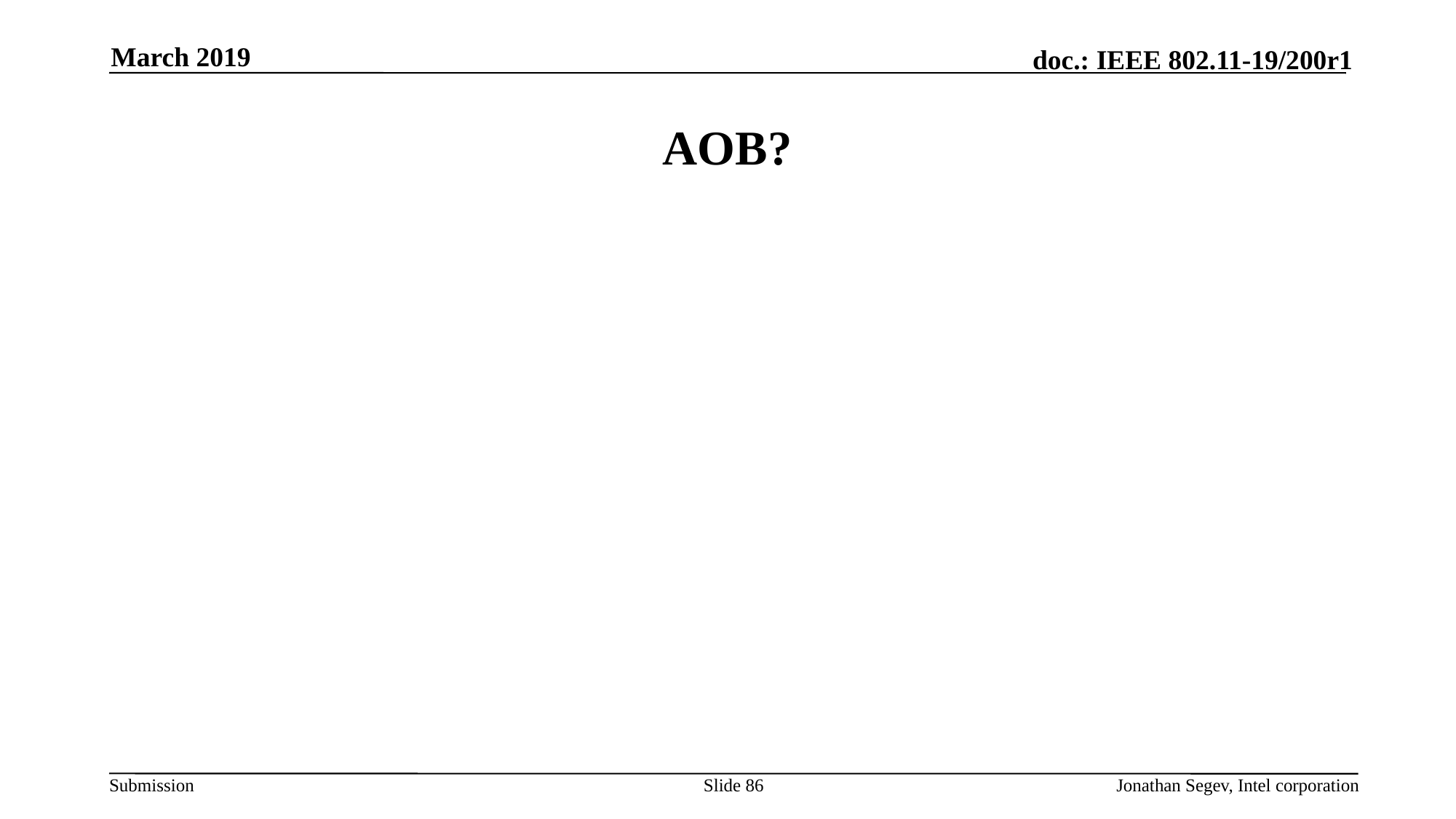

March 2019
# AOB?

Slide 86
Jonathan Segev, Intel corporation